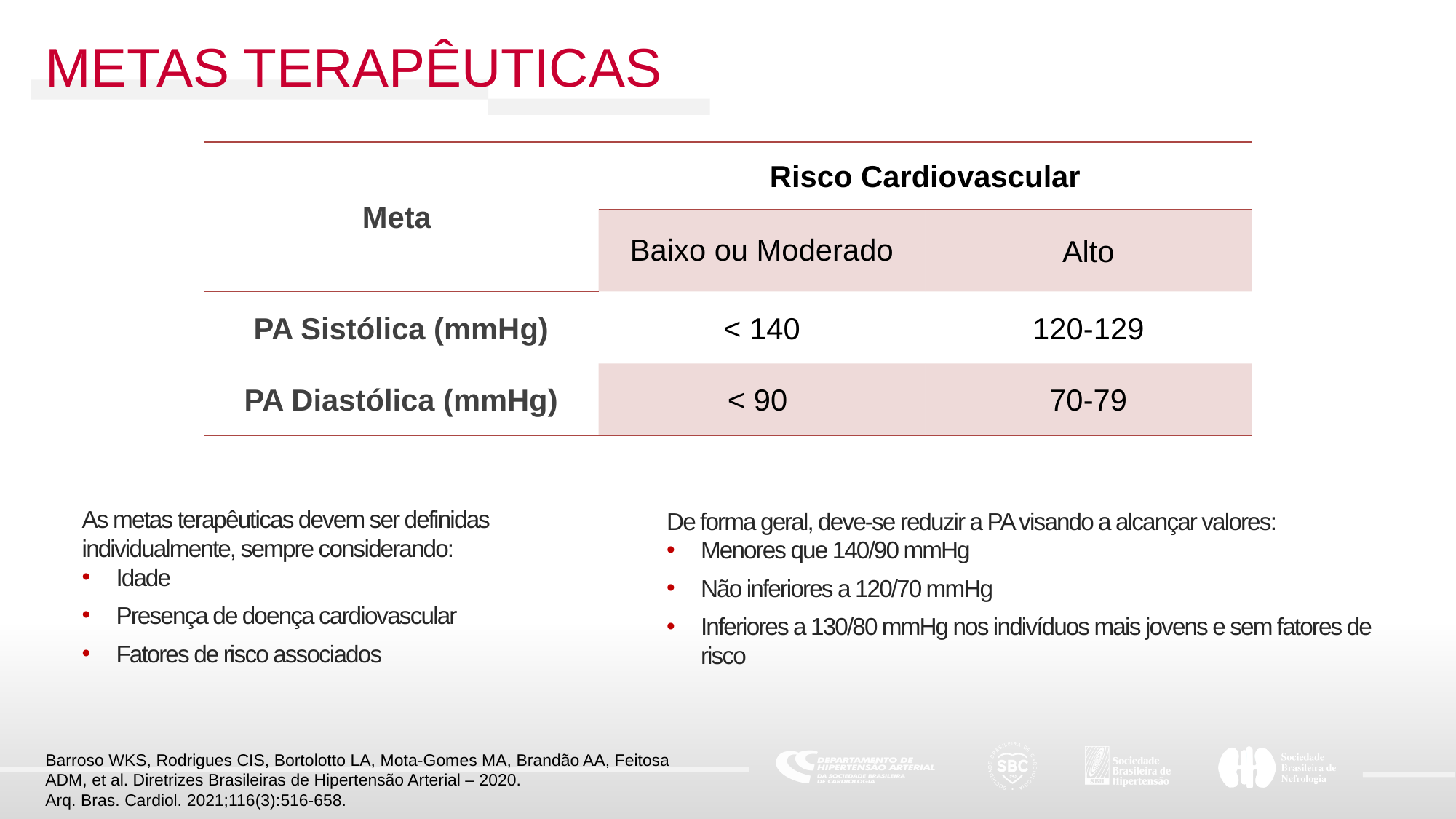

METAS TERAPÊUTICAS
| Meta | Risco Cardiovascular |  |
| --- | --- | --- |
|  | Baixo ou Moderado | Alto |
| PA Sistólica (mmHg) | < 140 | 120-129 |
| PA Diastólica (mmHg) | < 90 | 70-79 |
As metas terapêuticas devem ser definidas individualmente, sempre considerando:
Idade
Presença de doença cardiovascular
Fatores de risco associados
De forma geral, deve-se reduzir a PA visando a alcançar valores:
Menores que 140/90 mmHg
Não inferiores a 120/70 mmHg
Inferiores a 130/80 mmHg nos indivíduos mais jovens e sem fatores de risco
Barroso WKS, Rodrigues CIS, Bortolotto LA, Mota-Gomes MA, Brandão AA, Feitosa ADM, et al. Diretrizes Brasileiras de Hipertensão Arterial – 2020.
Arq. Bras. Cardiol. 2021;116(3):516-658.